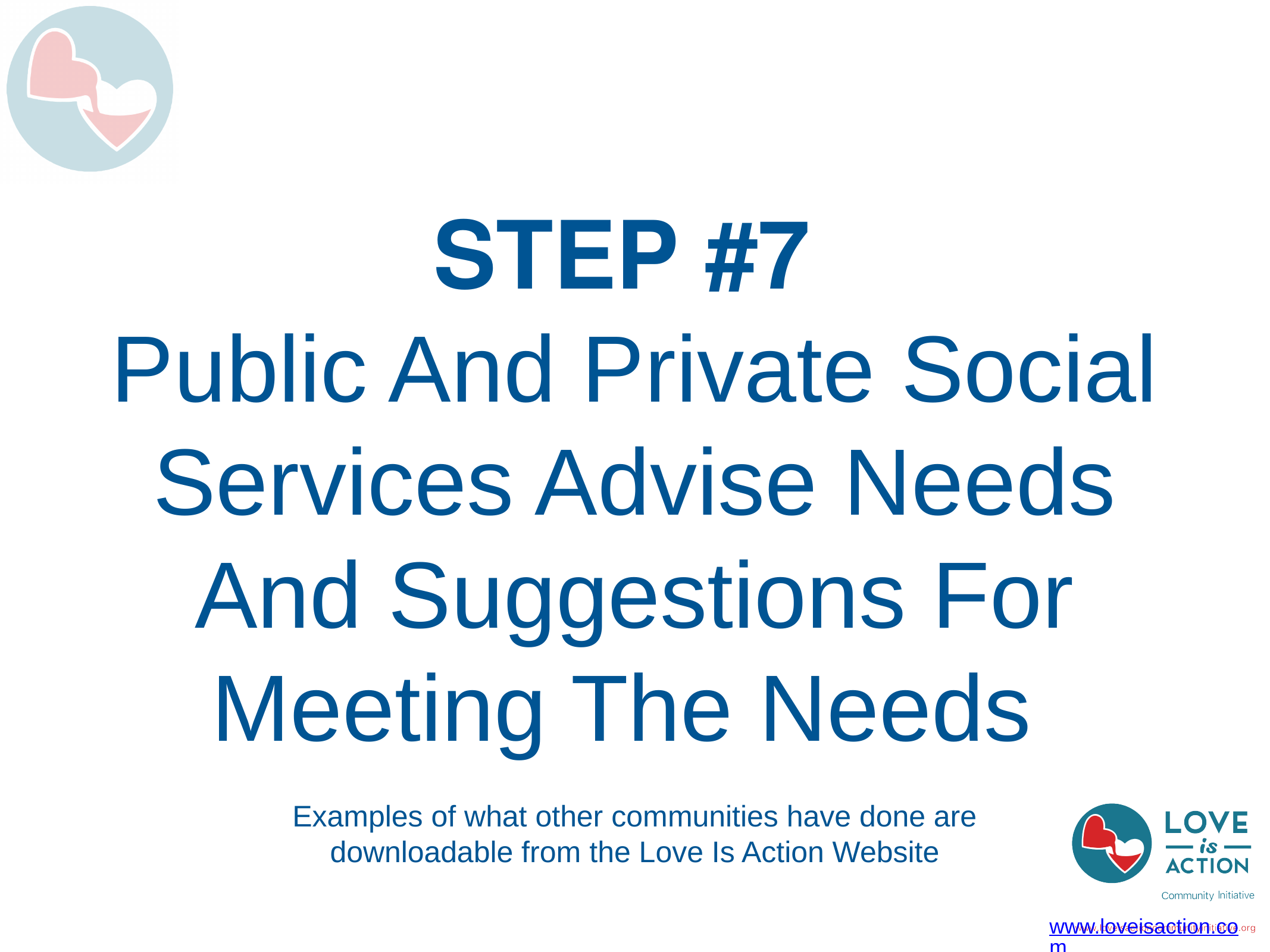

# STEP #7
Public And Private Social Services Advise Needs And Suggestions For Meeting The Needs
Examples of what other communities have done are downloadable from the Love Is Action Website
www.loveisaction.com